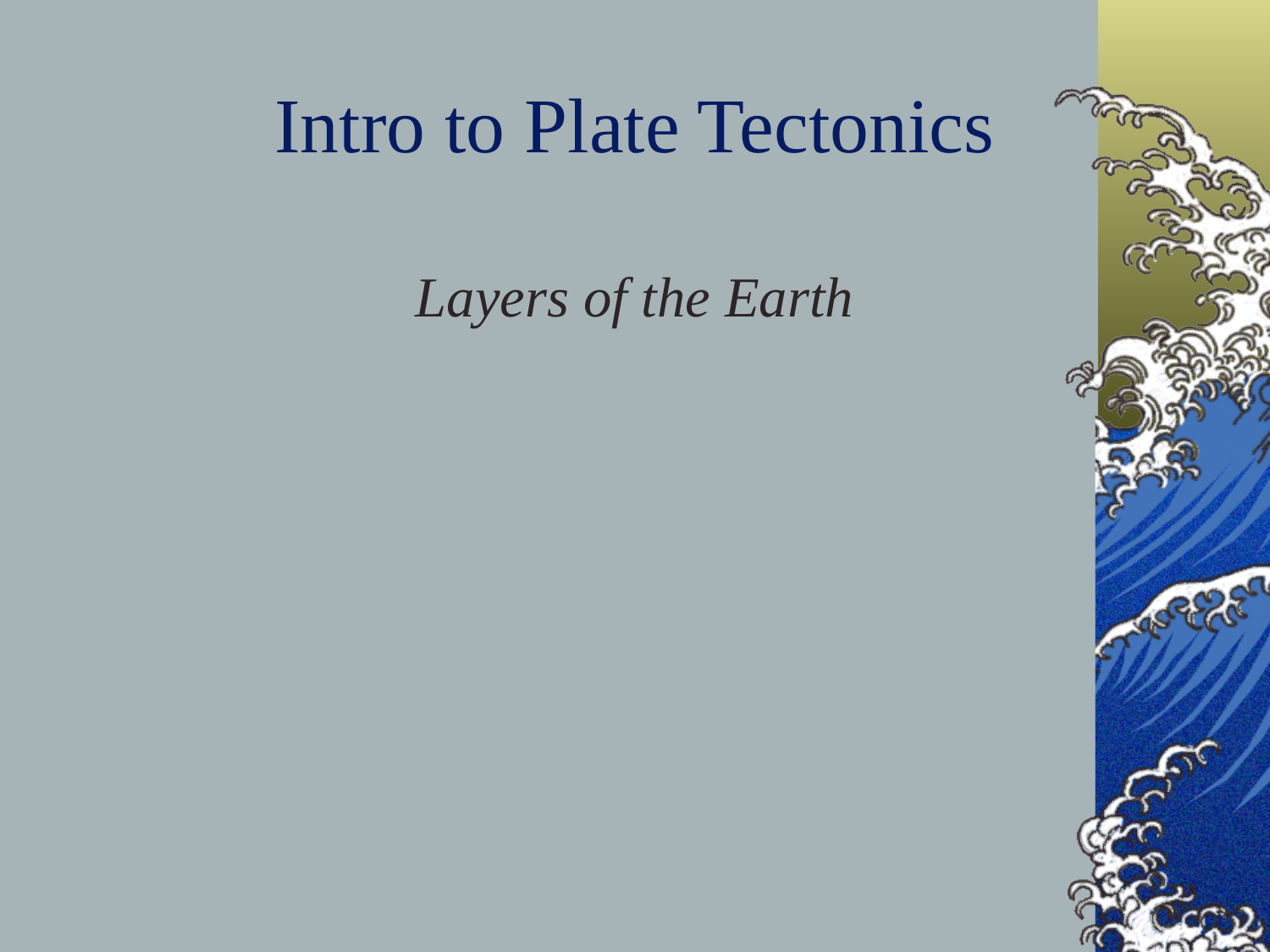

# Intro to Plate Tectonics
Layers of the Earth